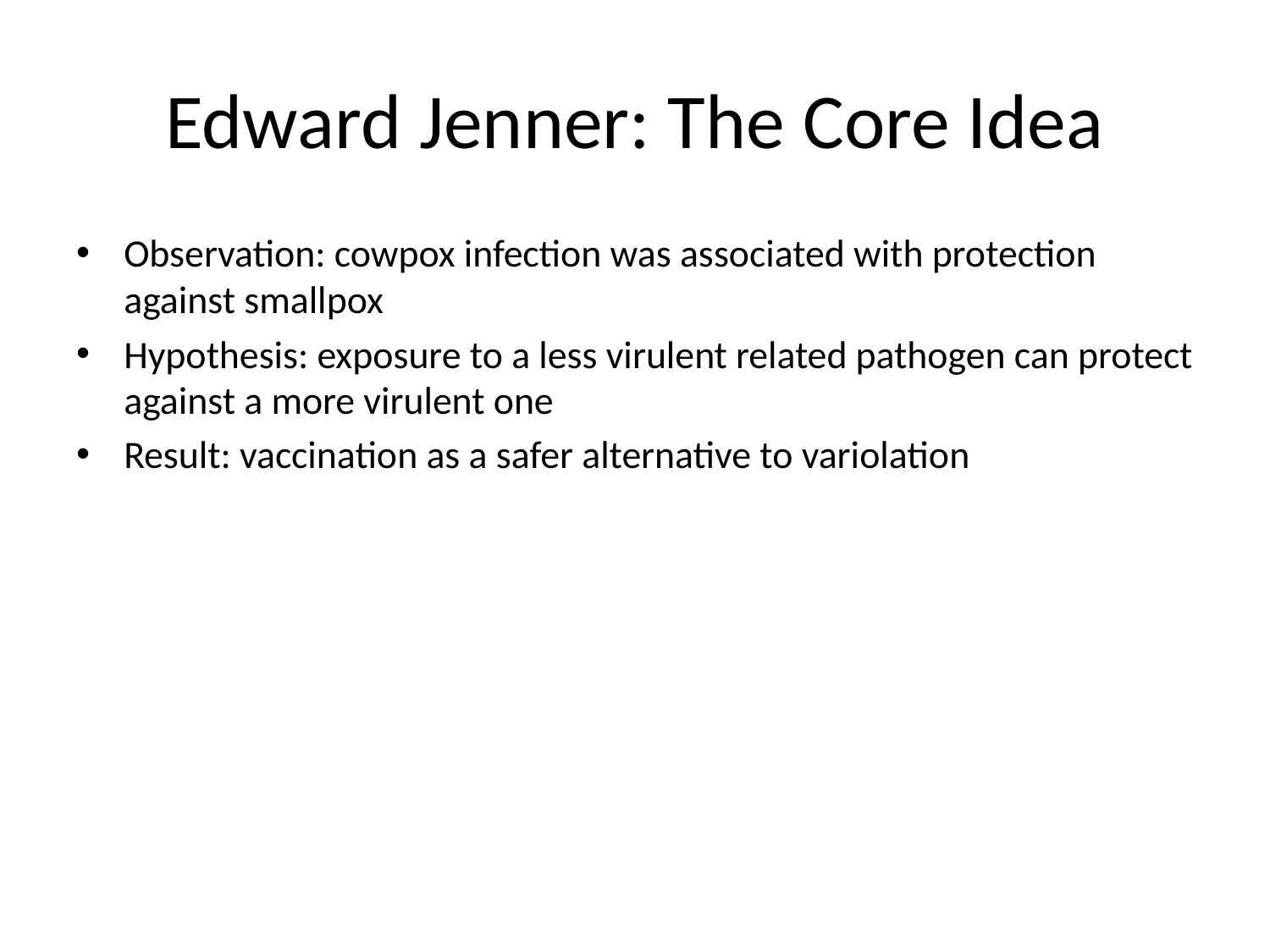

# Edward Jenner: The Core Idea
Observation: cowpox infection was associated with protection against smallpox
Hypothesis: exposure to a less virulent related pathogen can protect against a more virulent one
Result: vaccination as a safer alternative to variolation